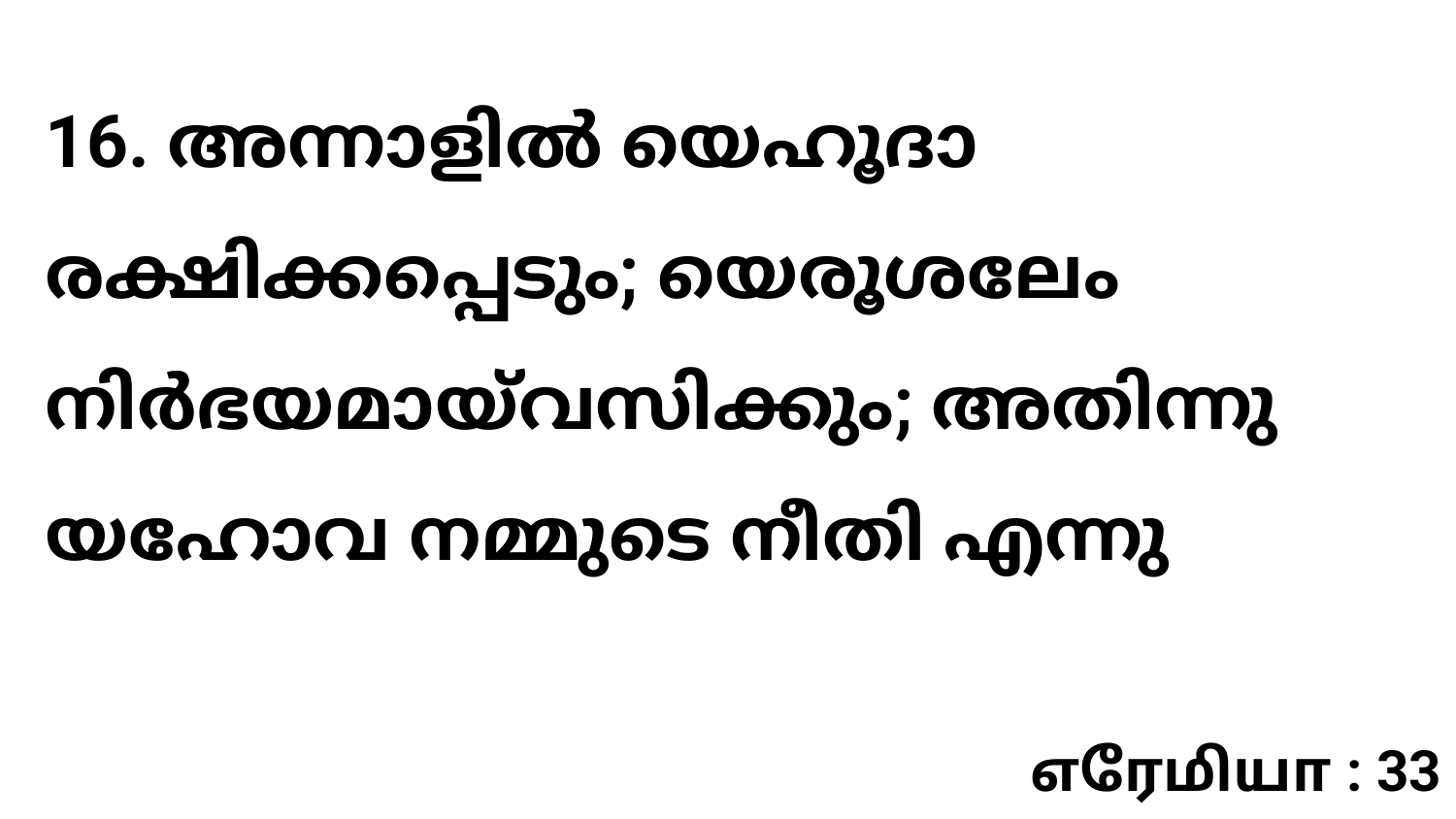

16. അന്നാളിൽ യെഹൂദാ രക്ഷിക്കപ്പെടും; യെരൂശലേം നിർഭയമായ്‍വസിക്കും; അതിന്നു യഹോവ നമ്മുടെ നീതി എന്നു
எரேமியா : 33